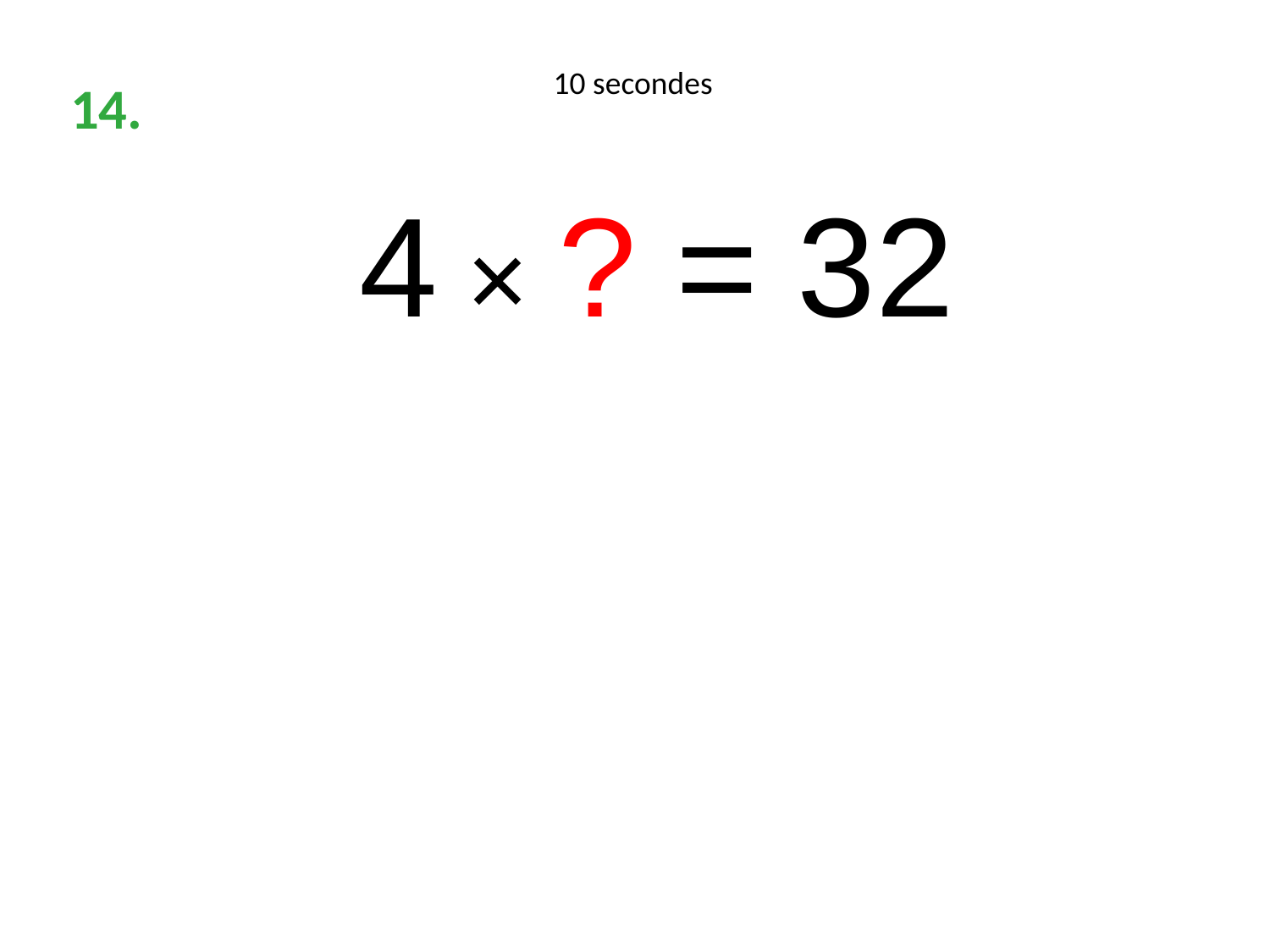

10 secondes
14.
4 × ? = 32